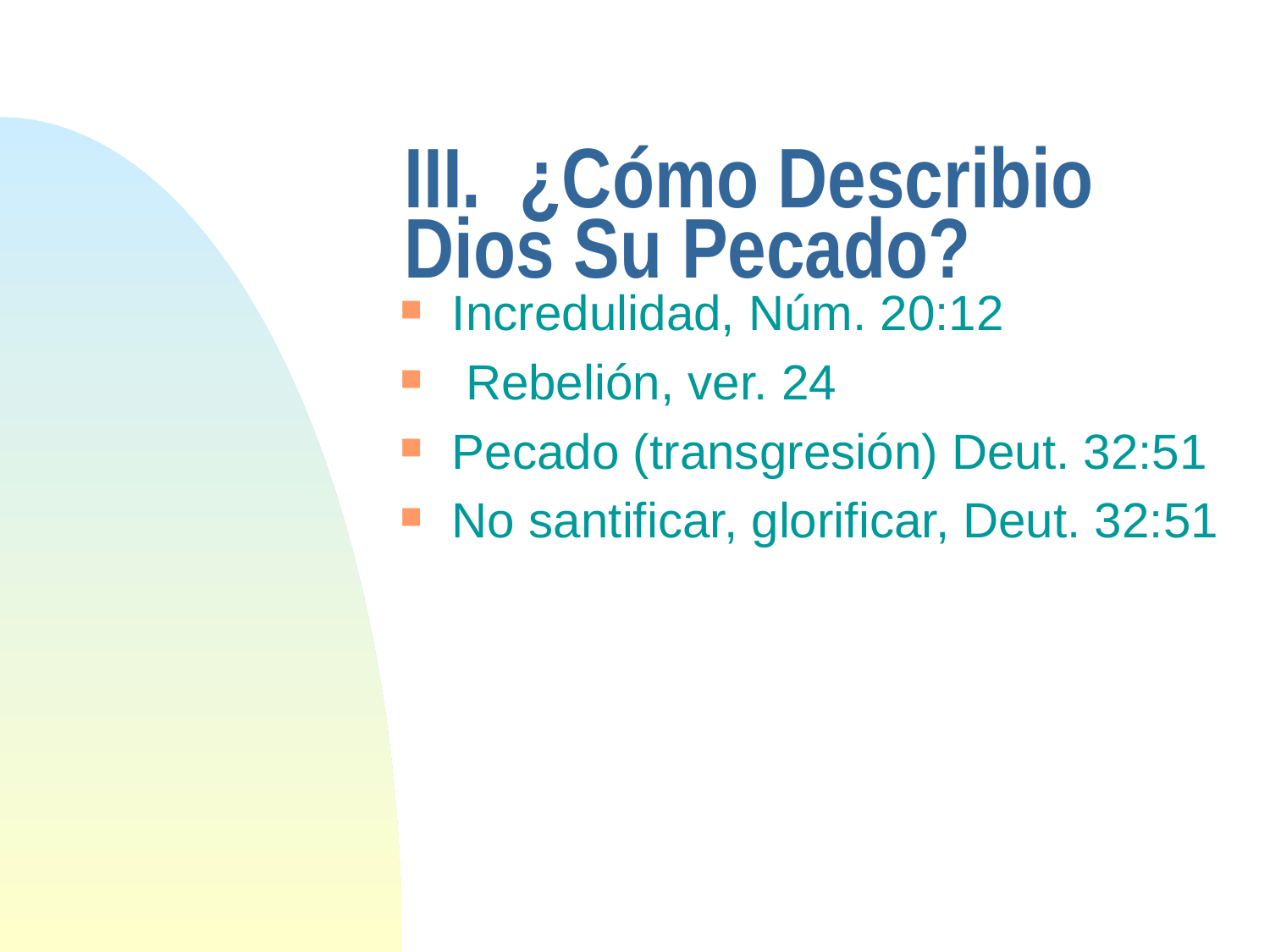

# III.  ¿Cómo Describio Dios Su Pecado?
Incredulidad, Núm. 20:12
 Rebelión, ver. 24
Pecado (transgresión) Deut. 32:51
No santificar, glorificar, Deut. 32:51